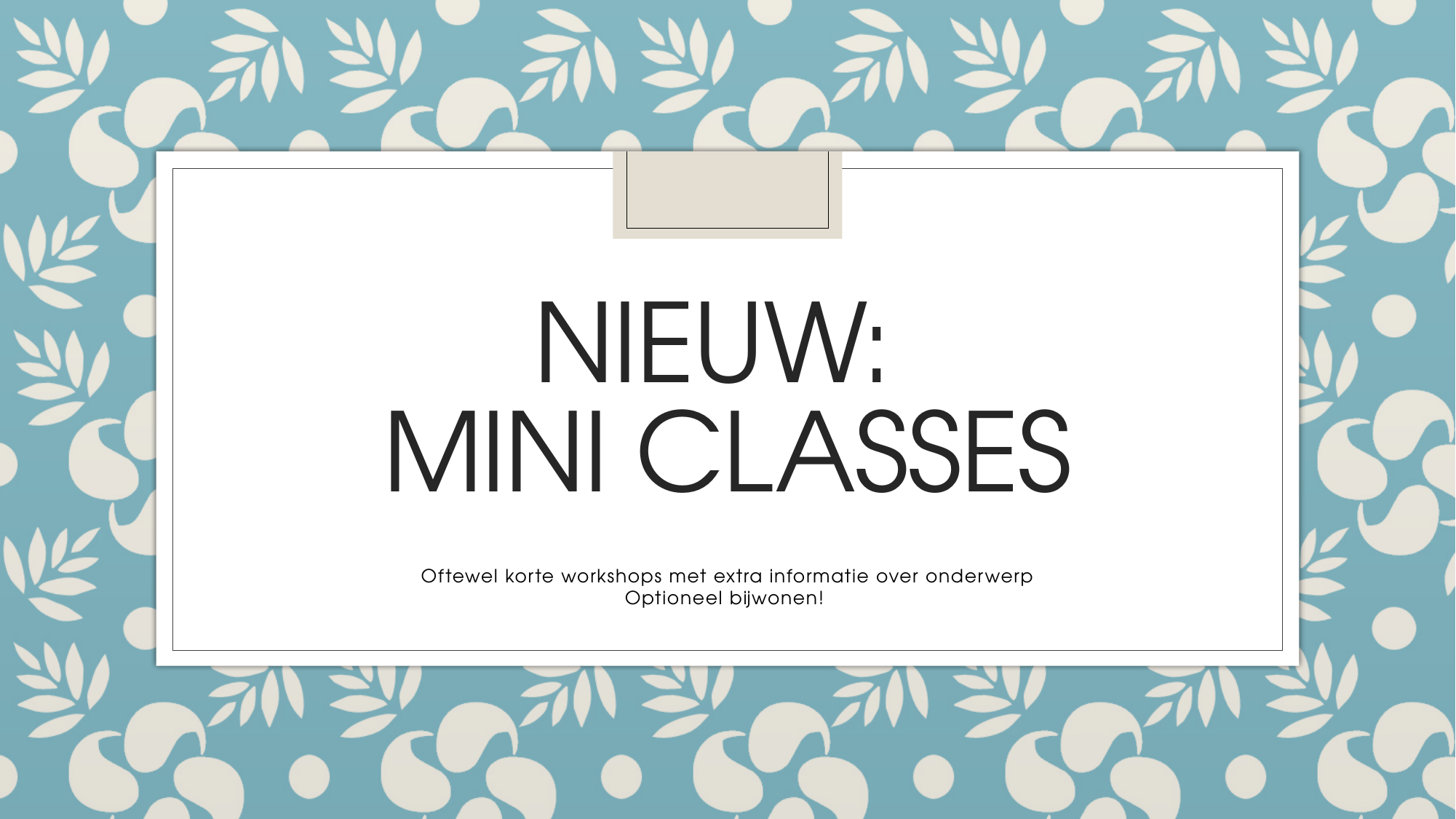

# NIeuw: Mini classes
Oftewel korte workshops met extra informatie over onderwerp
Optioneel bijwonen!